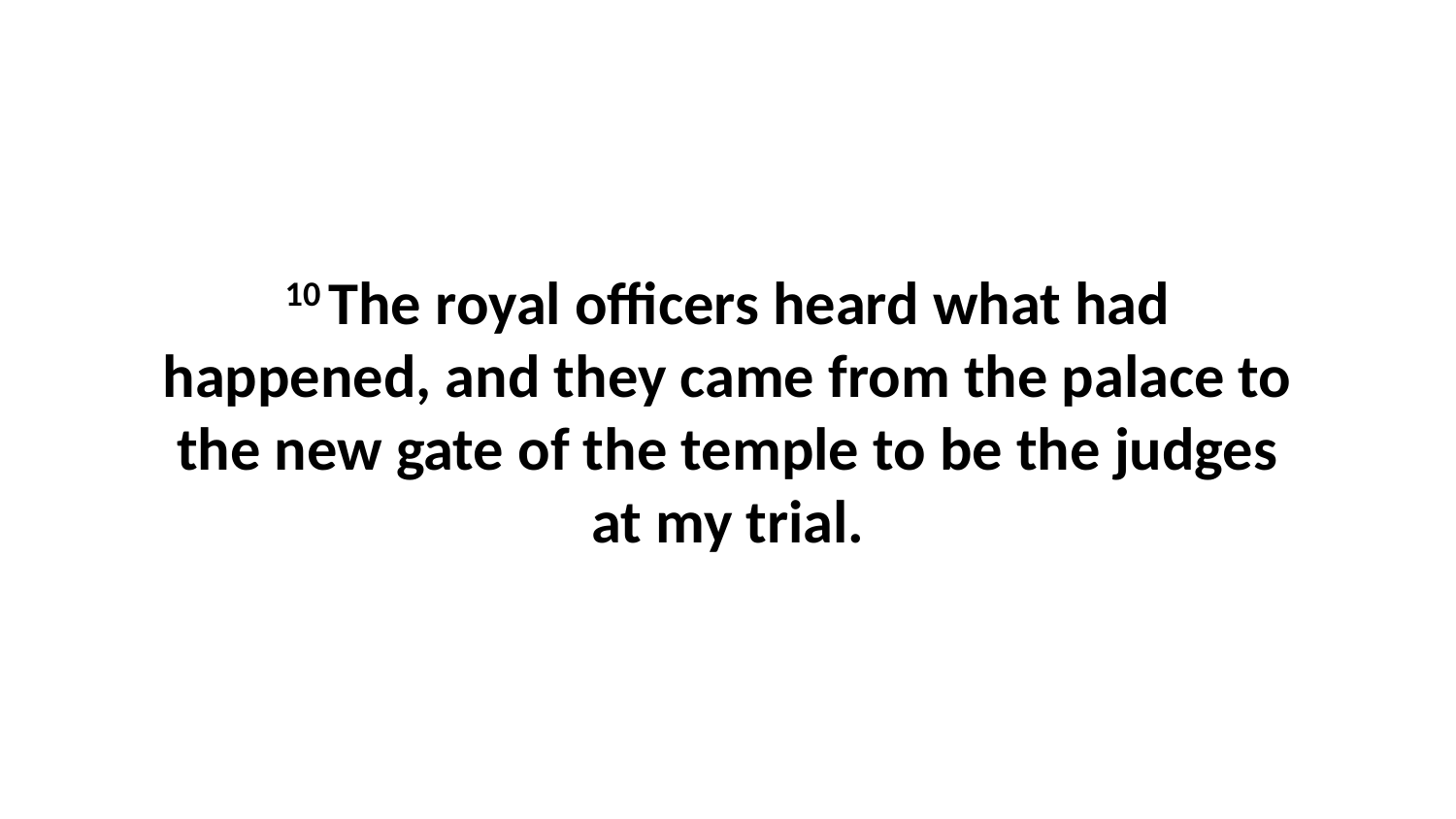

10 The royal officers heard what had happened, and they came from the palace to the new gate of the temple to be the judges at my trial.